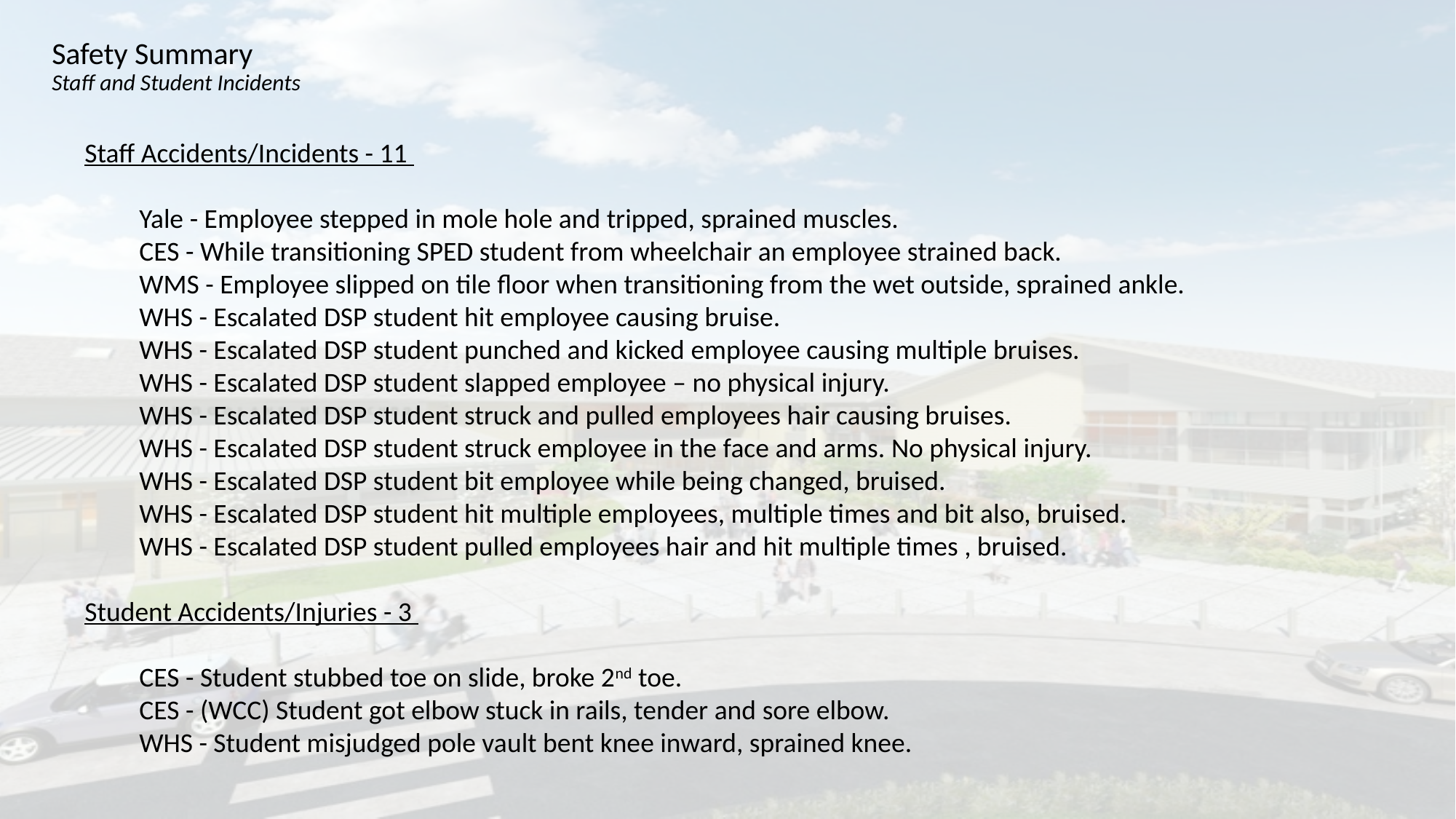

# Safety Summary Staff and Student Incidents
Staff Accidents/Incidents - 11

Yale - Employee stepped in mole hole and tripped, sprained muscles.
CES - While transitioning SPED student from wheelchair an employee strained back.
WMS - Employee slipped on tile floor when transitioning from the wet outside, sprained ankle.
WHS - Escalated DSP student hit employee causing bruise.
WHS - Escalated DSP student punched and kicked employee causing multiple bruises.
WHS - Escalated DSP student slapped employee – no physical injury.
WHS - Escalated DSP student struck and pulled employees hair causing bruises.
WHS - Escalated DSP student struck employee in the face and arms. No physical injury.
WHS - Escalated DSP student bit employee while being changed, bruised.
WHS - Escalated DSP student hit multiple employees, multiple times and bit also, bruised.
WHS - Escalated DSP student pulled employees hair and hit multiple times , bruised.

Student Accidents/Injuries - 3

CES - Student stubbed toe on slide, broke 2nd toe.
CES - (WCC) Student got elbow stuck in rails, tender and sore elbow.
WHS - Student misjudged pole vault bent knee inward, sprained knee.